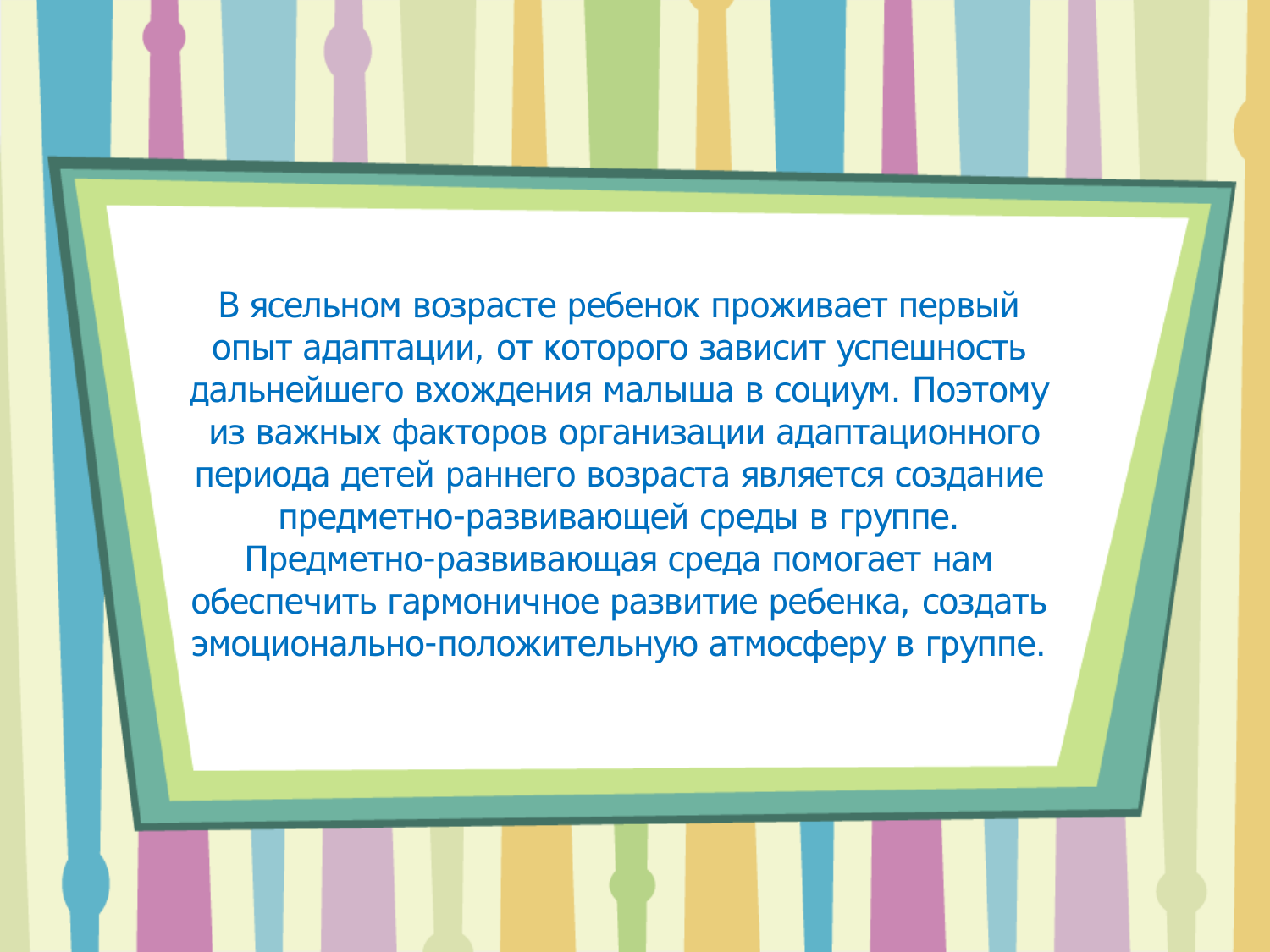

В ясельном возрасте ребенок проживает первый опыт адаптации, от которого зависит успешность дальнейшего вхождения малыша в социум. Поэтому  из важных факторов организации адаптационного периода детей раннего возраста является создание предметно-развивающей среды в группе. Предметно-развивающая среда помогает нам обеспечить гармоничное развитие ребенка, создать эмоционально-положительную атмосферу в группе.